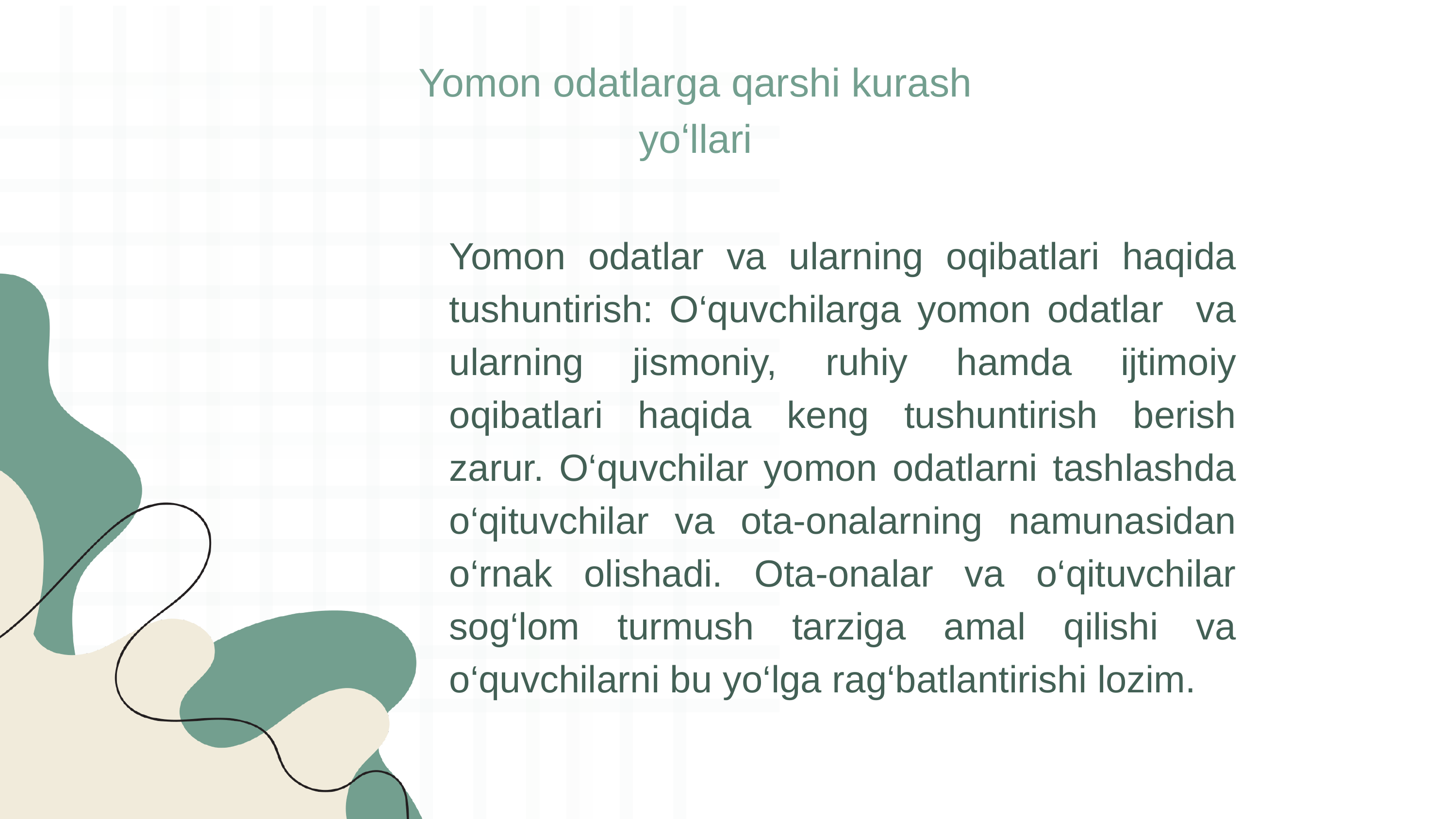

Yomon odatlarga qarshi kurash yoʻllari
Yomon odatlar va ularning oqibatlari haqida tushuntirish: O‘quvchilarga yomon odatlar  va ularning jismoniy, ruhiy hamda ijtimoiy oqibatlari haqida keng tushuntirish berish zarur. O‘quvchilar yomon odatlarni tashlashda o‘qituvchilar va ota-onalarning namunasidan o‘rnak olishadi. Ota-onalar va o‘qituvchilar sog‘lom turmush tarziga amal qilishi va o‘quvchilarni bu yo‘lga rag‘batlantirishi lozim.